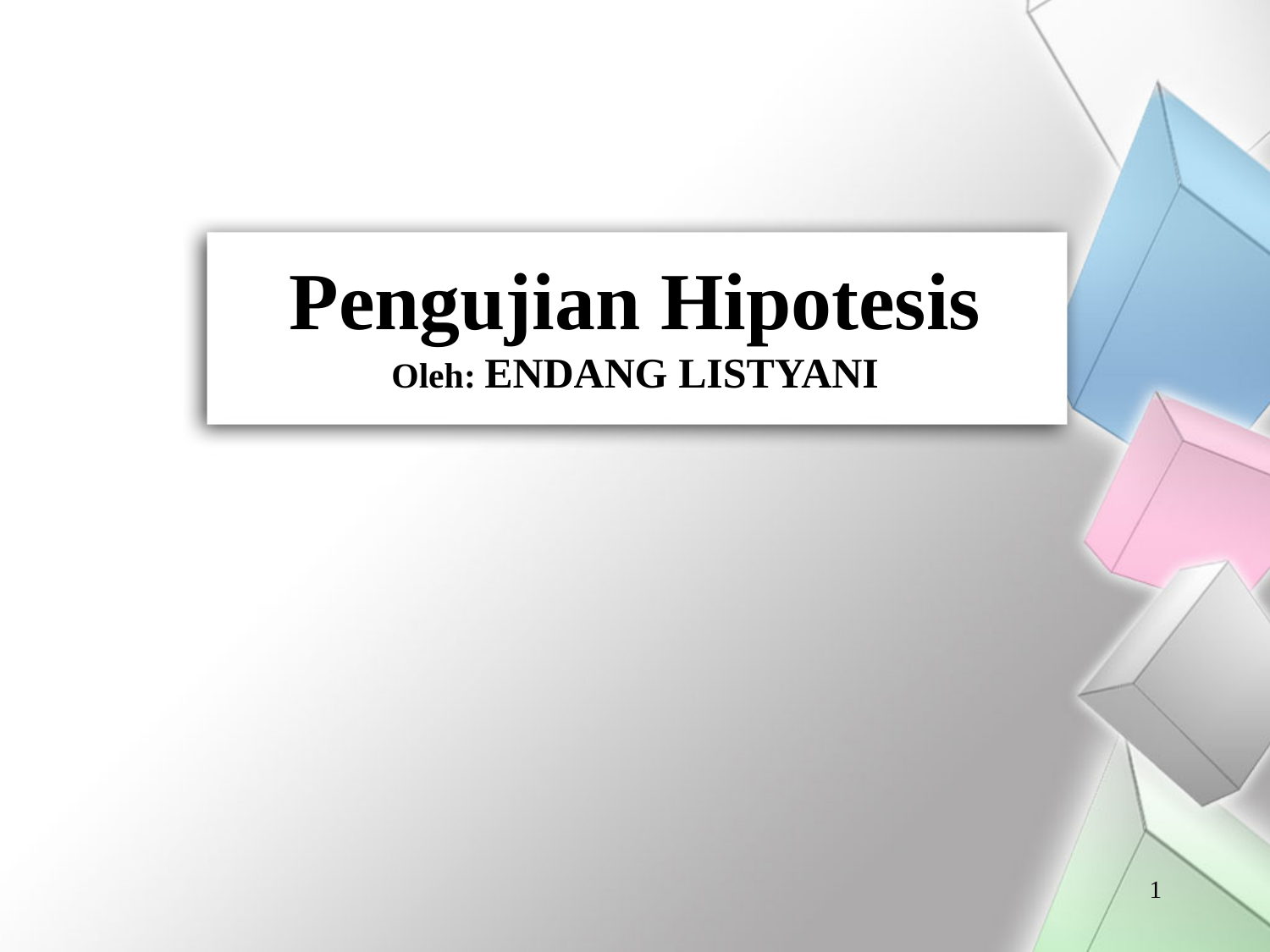

# Pengujian Hipotesis Oleh: ENDANG LISTYANI
1